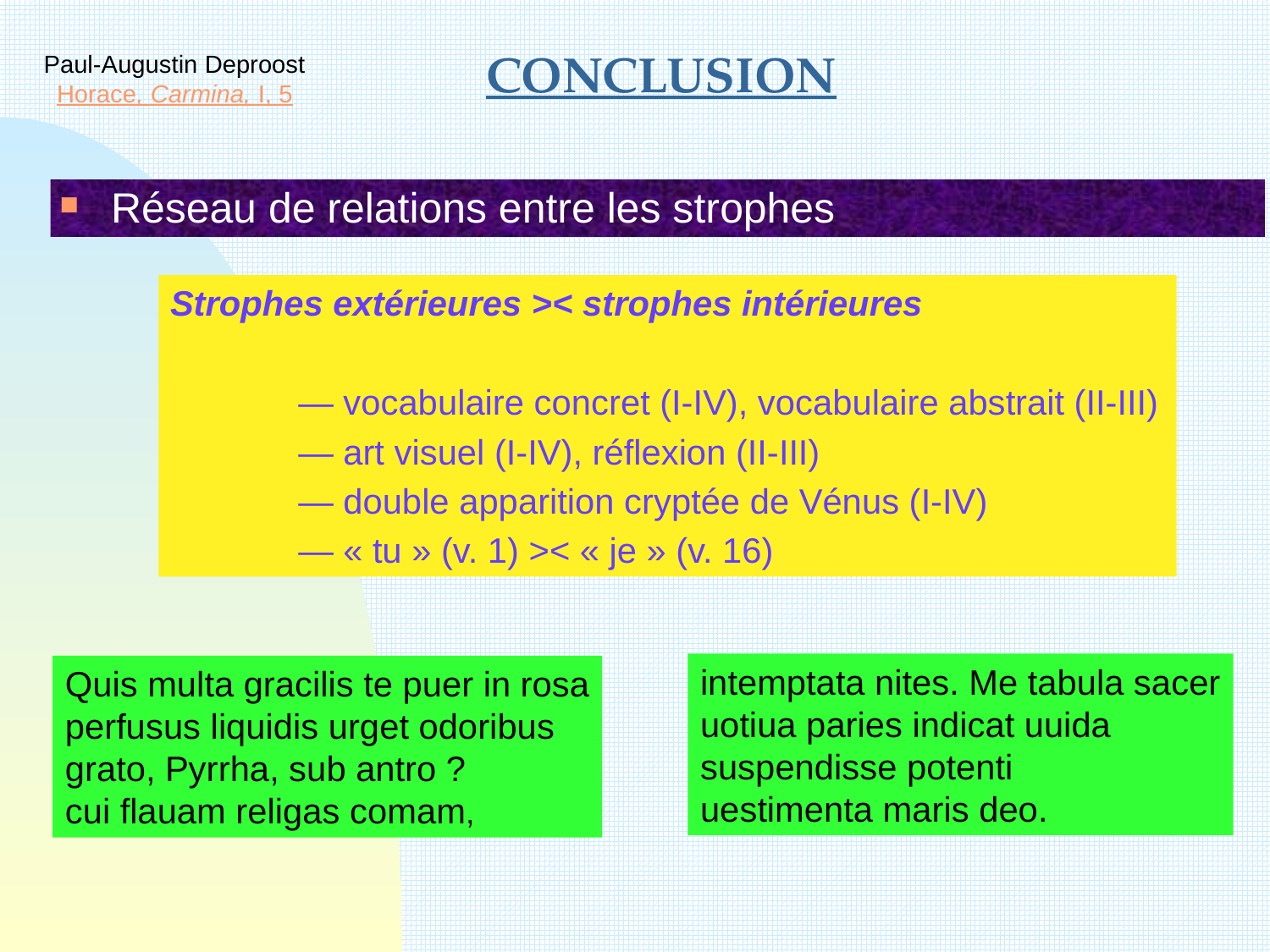

Paul-Augustin Deproost
Horace, Carmina, I, 5
# CONCLUSION
Réseau de relations entre les strophes

Strophes extérieures >< strophes intérieures

	— vocabulaire concret (I-IV), vocabulaire abstrait (II-III)
	— art visuel (I-IV), réflexion (II-III)
	— double apparition cryptée de Vénus (I-IV)
	— « tu » (v. 1) >< « je » (v. 16)
intemptata nites. Me tabula sacer
uotiua paries indicat uuida
suspendisse potenti
uestimenta maris deo.
Quis multa gracilis te puer in rosa
perfusus liquidis urget odoribus
grato, Pyrrha, sub antro ?
cui flauam religas comam,